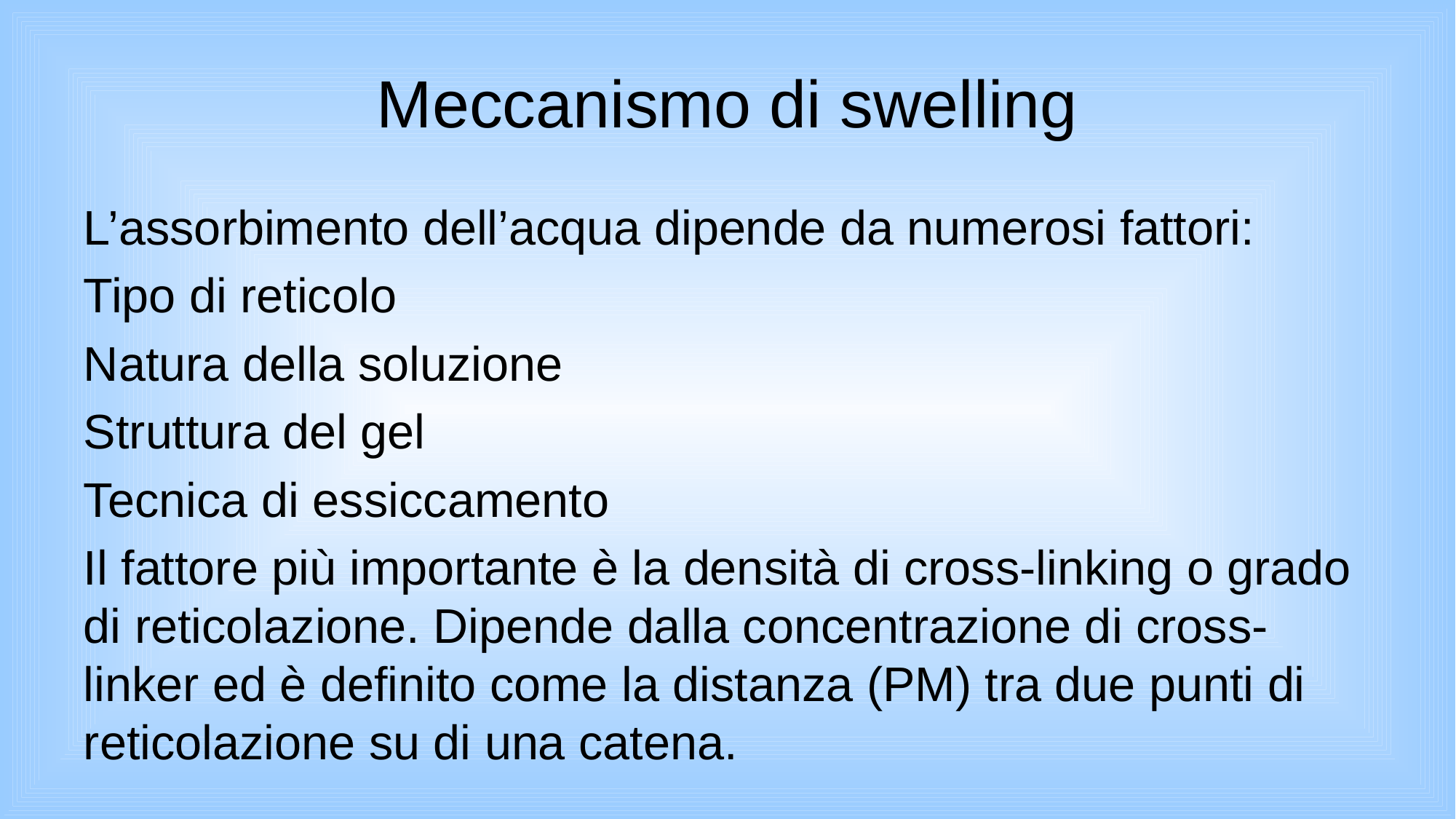

# Meccanismo di swelling
L’assorbimento dell’acqua dipende da numerosi fattori:
Tipo di reticolo
Natura della soluzione
Struttura del gel
Tecnica di essiccamento
Il fattore più importante è la densità di cross-linking o grado di reticolazione. Dipende dalla concentrazione di cross-linker ed è definito come la distanza (PM) tra due punti di reticolazione su di una catena.